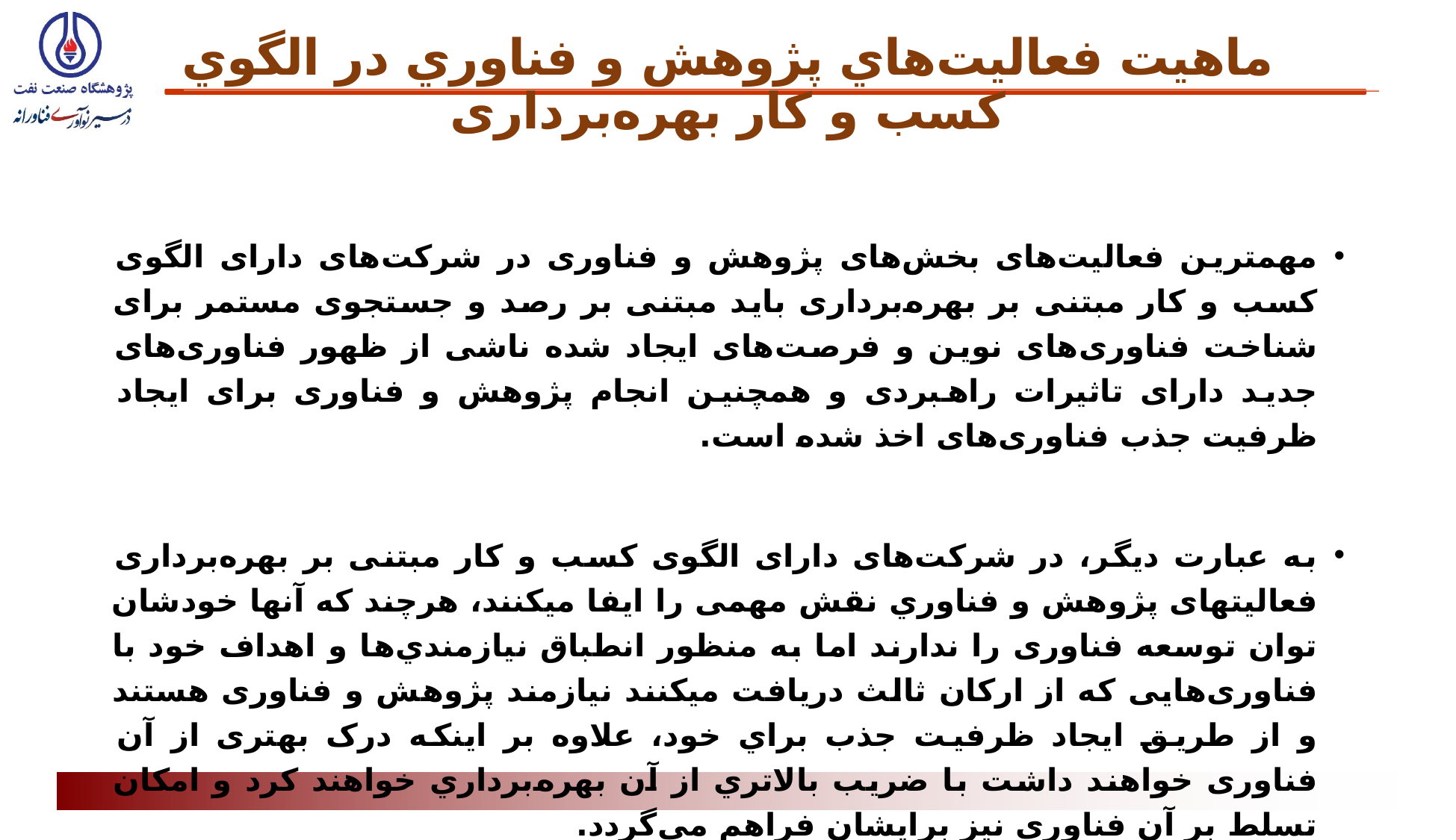

# ماهيت فعاليت‌هاي پژوهش و فناوري در الگوي كسب و كار بهره‌برداری
مهمترین فعالیت‌های بخش‌های پژوهش و فناوری در شرکت‌های دارای الگوی کسب و کار مبتنی بر بهره‌برداری باید مبتنی بر رصد و جستجوی مستمر برای شناخت فناوری‌های نوین و فرصت‌های ایجاد شده ناشی از ظهور فناوری‌های جدید دارای تاثیرات راهبردی و همچنین انجام پژوهش و فناوری برای ایجاد ظرفیت جذب فناوری‌های اخذ شده است.

به عبارت دیگر، در شرکت‌های دارای الگوی کسب و کار مبتنی بر بهره‌برداری فعالیت‏های پژوهش و فناوري نقش مهمی را ایفا می‏کنند، هرچند که آنها خودشان توان توسعه فناوری را ندارند اما به منظور انطباق نیازمندي‌ها و اهداف خود با فناوری‌هایی که از اركان ثالث دریافت می‏كنند نیازمند پژوهش و فناوری هستند و از طريق ايجاد ظرفيت جذب براي خود، علاوه بر اينكه درک بهتری از آن فناوری خواهند داشت با ضريب بالاتري از آن بهره‌برداري خواهند كرد و امكان تسلط بر آن فناوري نيز برايشان فراهم مي‌گردد.